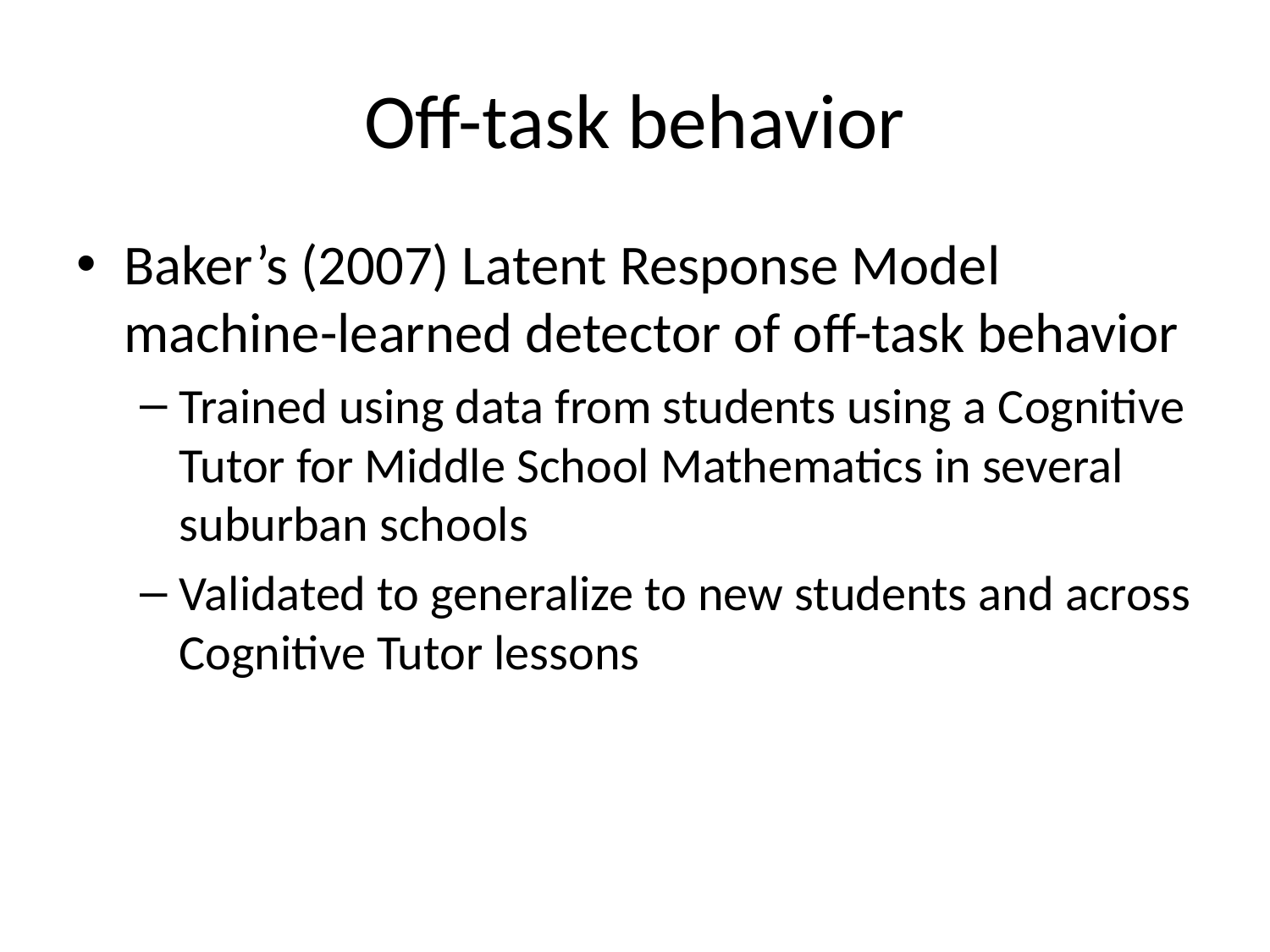

# Off-task behavior
Baker’s (2007) Latent Response Model machine-learned detector of off-task behavior
Trained using data from students using a Cognitive Tutor for Middle School Mathematics in several suburban schools
Validated to generalize to new students and across Cognitive Tutor lessons